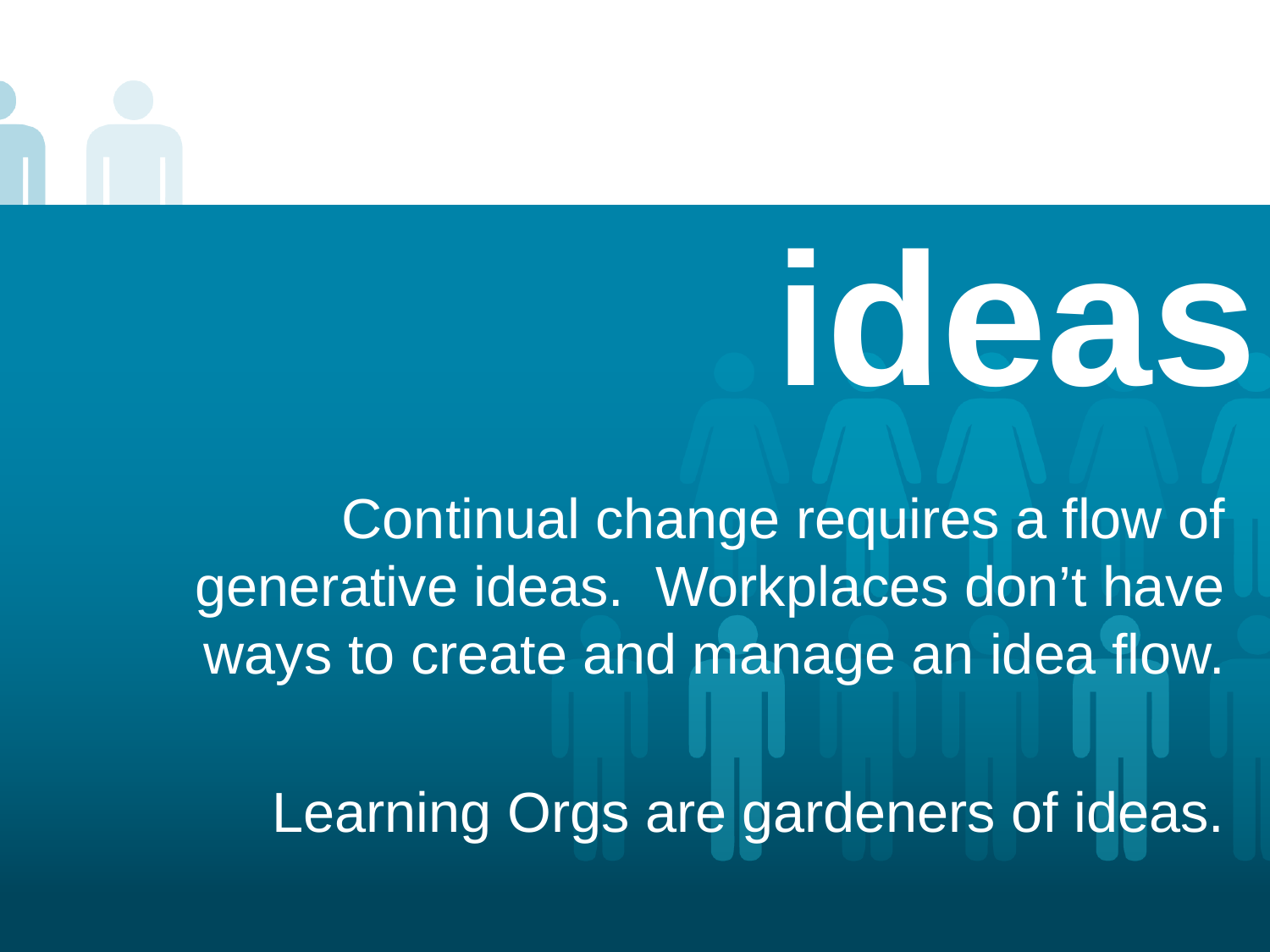

# ideas
Continual change requires a flow of generative ideas.  Workplaces don’t have ways to create and manage an idea flow.

Learning Orgs are gardeners of ideas.